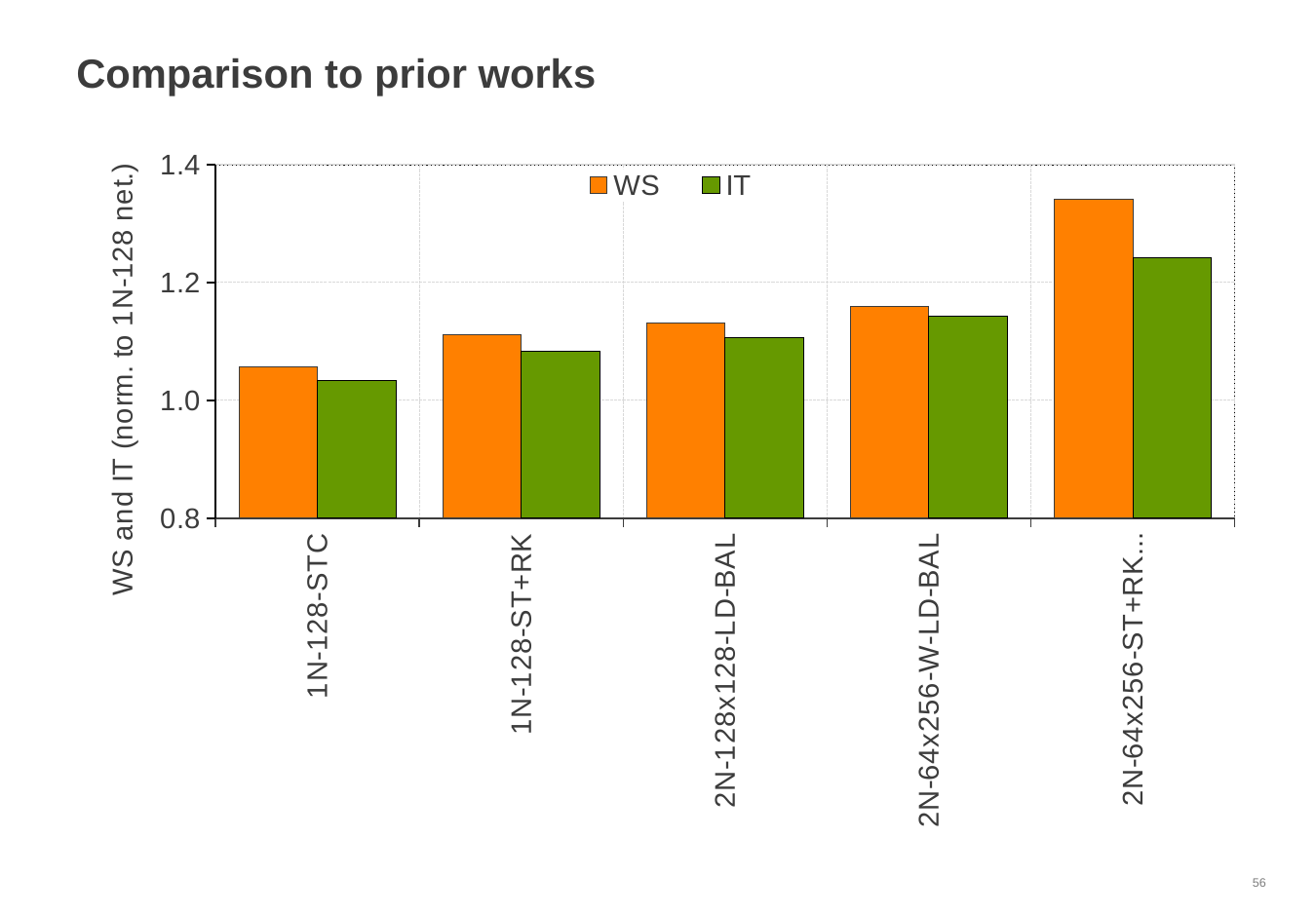

# Comparison to prior works

### Chart

| Category | WS | IT |
|---|---|---|
| 1N-128-STC | 1.056841563786008 | 1.033388931227087 |
| 1N-128-ST+RK | 1.111625514403292 | 1.083108924802914 |
| 2N-128x128-LD-BAL | 1.131172839506173 | 1.1068958282043 |
| 2N-64x256-W-LD-BAL | 1.159722222222222 | 1.142486758857499 |
| 2N-64x256-ST+RK(FS) | 1.342078189300411 | 1.242820990497927 |
56